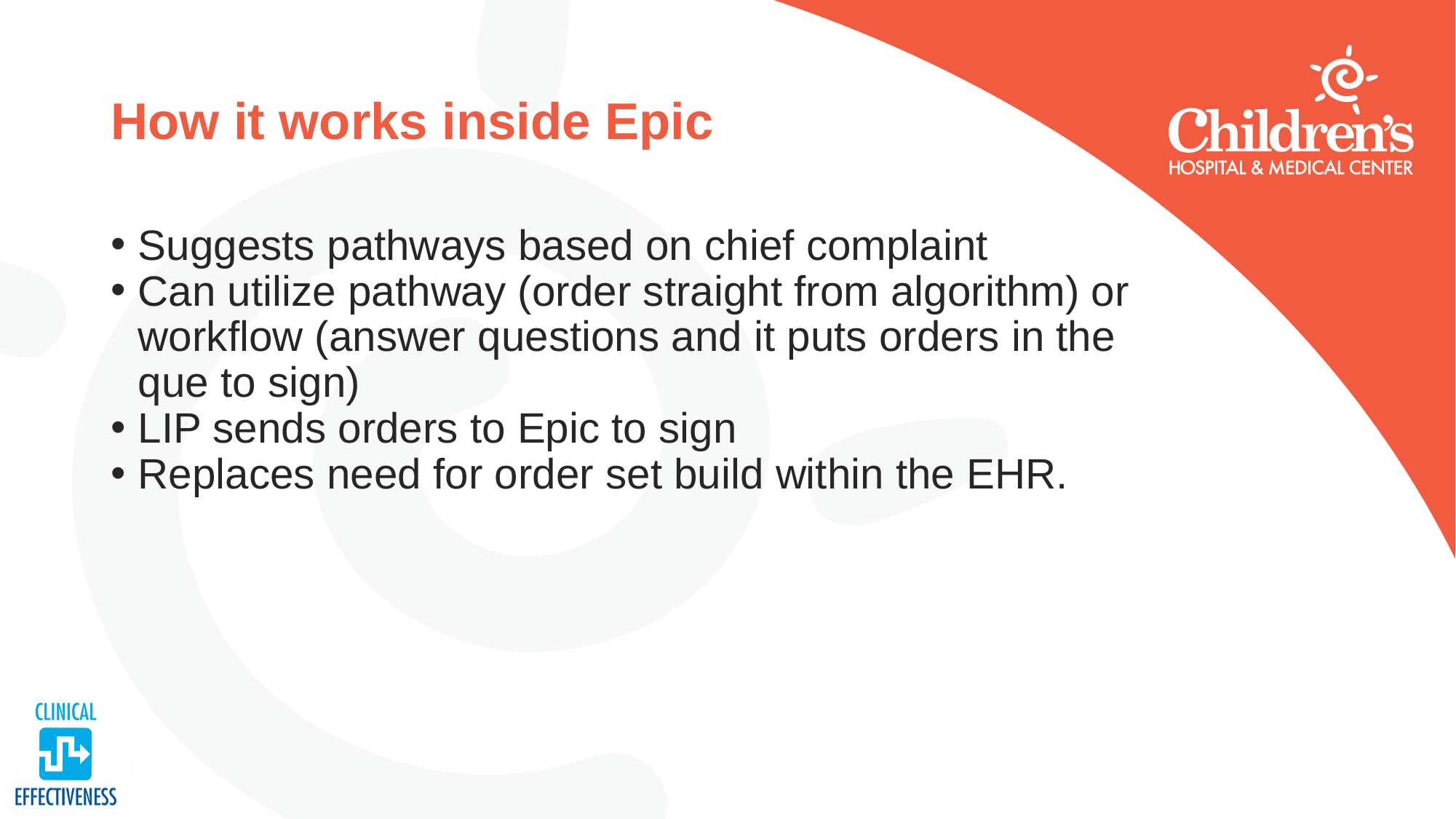

# How it works inside Epic
Suggests pathways based on chief complaint
Can utilize pathway (order straight from algorithm) or workflow (answer questions and it puts orders in the que to sign)
LIP sends orders to Epic to sign
Replaces need for order set build within the EHR.